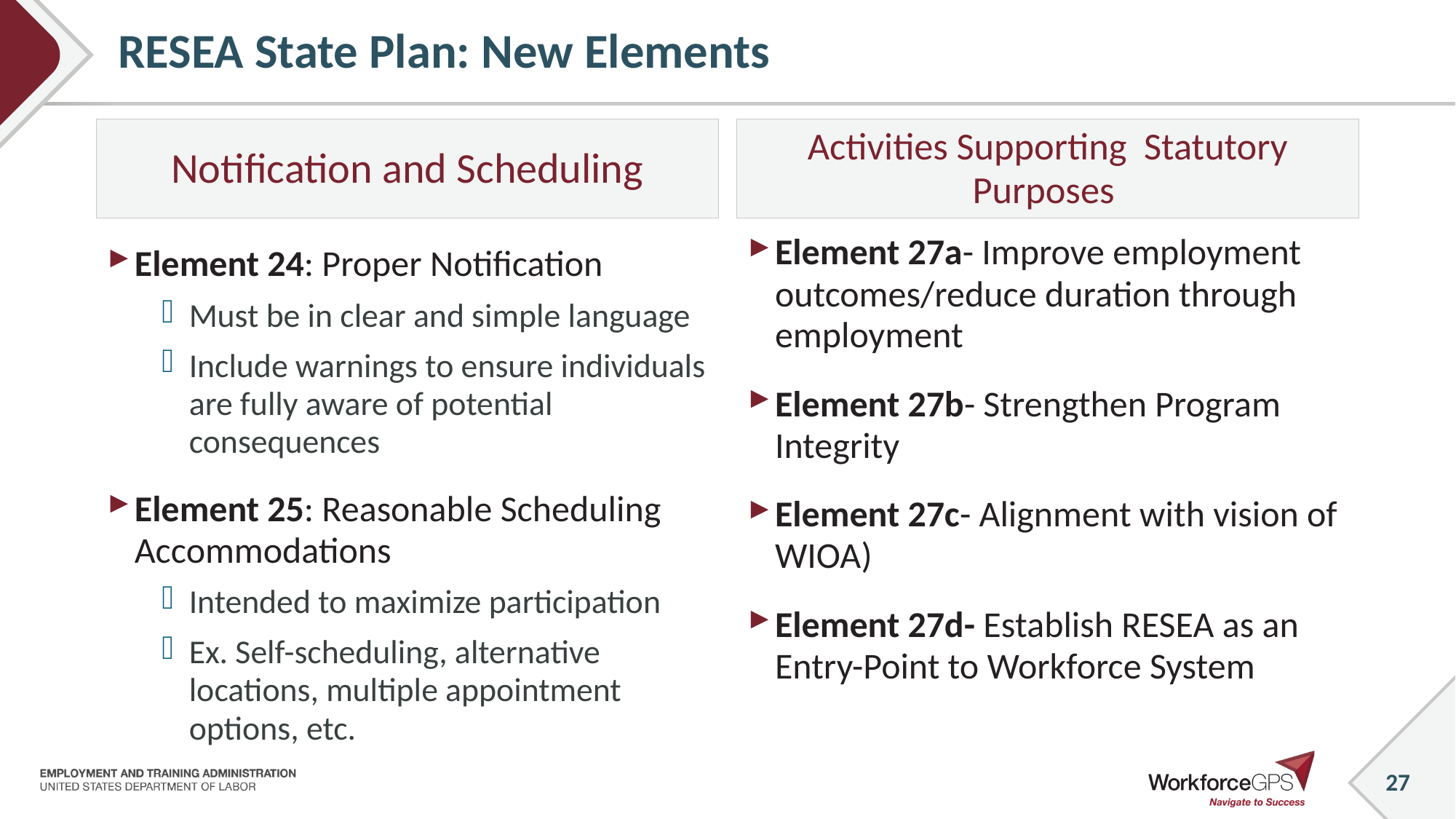

# RESEA State Plan: New Elements
Notification and Scheduling
Activities Supporting  Statutory Purposes
Element 27a- Improve employment outcomes/reduce duration through employment
Element 27b- Strengthen Program Integrity
Element 27c- Alignment with vision of WIOA)
Element 27d- Establish RESEA as an Entry-Point to Workforce System

Element 24: Proper Notification
Must be in clear and simple language
Include warnings to ensure individuals are fully aware of potential consequences
Element 25: Reasonable Scheduling Accommodations
Intended to maximize participation
Ex. Self-scheduling, alternative locations, multiple appointment options, etc.
27